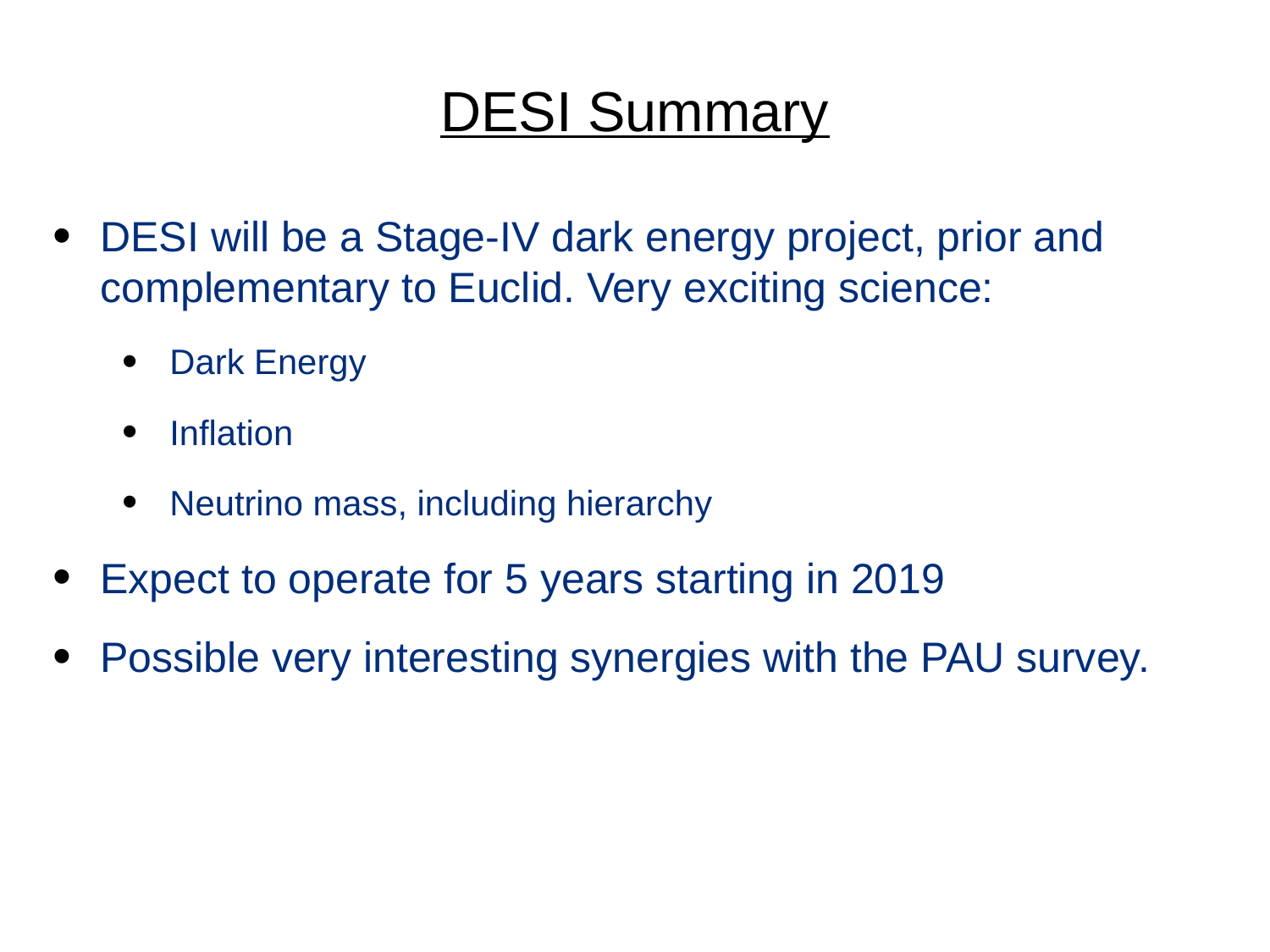

DESI Summary
DESI will be a Stage-IV dark energy project, prior and complementary to Euclid. Very exciting science:
Dark Energy
Inflation
Neutrino mass, including hierarchy
Expect to operate for 5 years starting in 2019
Possible very interesting synergies with the PAU survey.
220